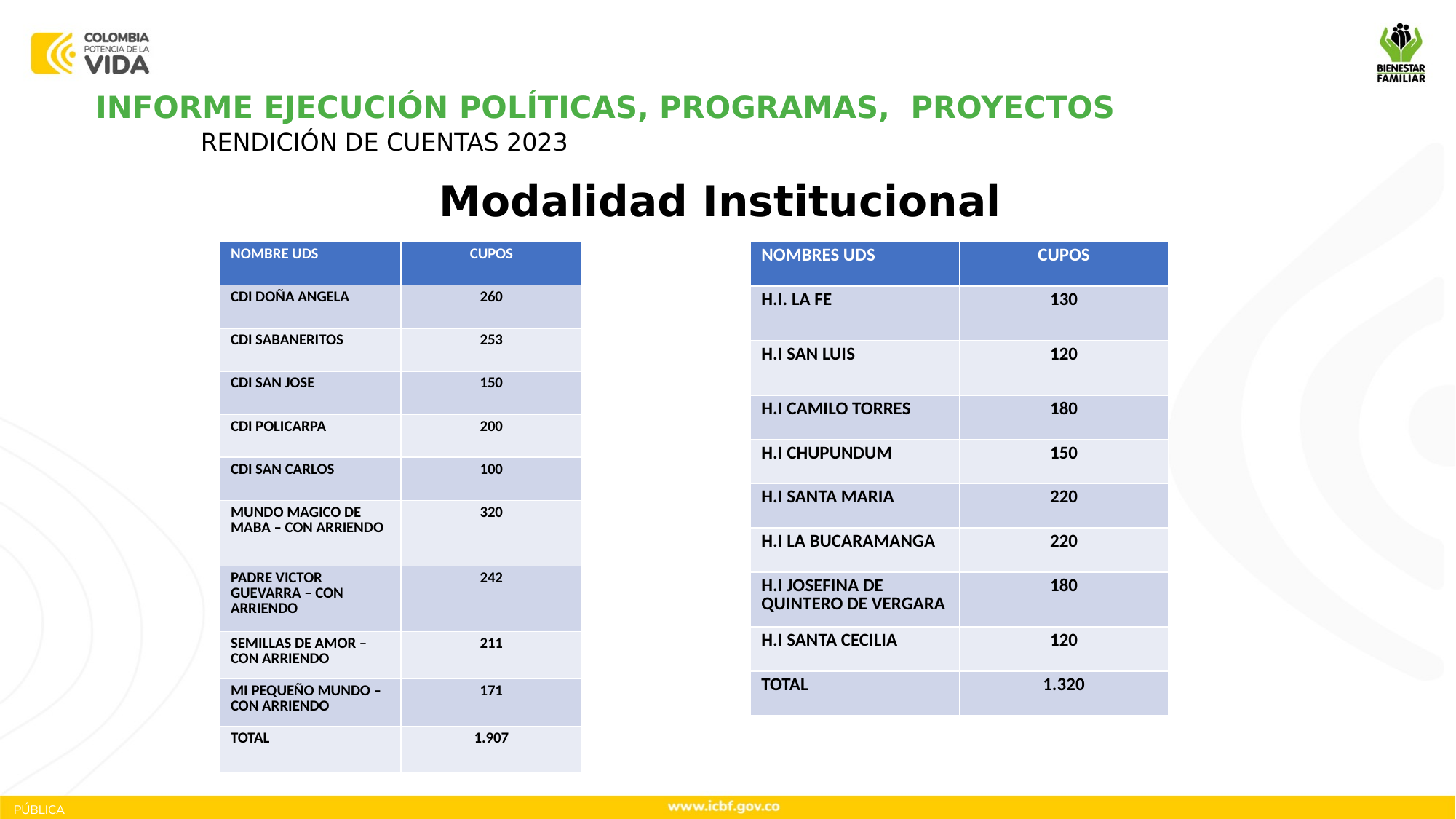

INFORME EJECUCIÓN POLÍTICAS, PROGRAMAS,  PROYECTOS
RENDICIÓN DE CUENTAS 2023
Modalidad Institucional
| NOMBRE UDS | CUPOS |
| --- | --- |
| CDI DOÑA ANGELA | 260 |
| CDI SABANERITOS | 253 |
| CDI SAN JOSE | 150 |
| CDI POLICARPA | 200 |
| CDI SAN CARLOS | 100 |
| MUNDO MAGICO DE MABA – CON ARRIENDO | 320 |
| PADRE VICTOR GUEVARRA – CON ARRIENDO | 242 |
| SEMILLAS DE AMOR – CON ARRIENDO | 211 |
| MI PEQUEÑO MUNDO – CON ARRIENDO | 171 |
| TOTAL | 1.907 |
| NOMBRES UDS | CUPOS |
| --- | --- |
| H.I. LA FE | 130 |
| H.I SAN LUIS | 120 |
| H.I CAMILO TORRES | 180 |
| H.I CHUPUNDUM | 150 |
| H.I SANTA MARIA | 220 |
| H.I LA BUCARAMANGA | 220 |
| H.I JOSEFINA DE QUINTERO DE VERGARA | 180 |
| H.I SANTA CECILIA | 120 |
| TOTAL | 1.320 |
PÚBLICA